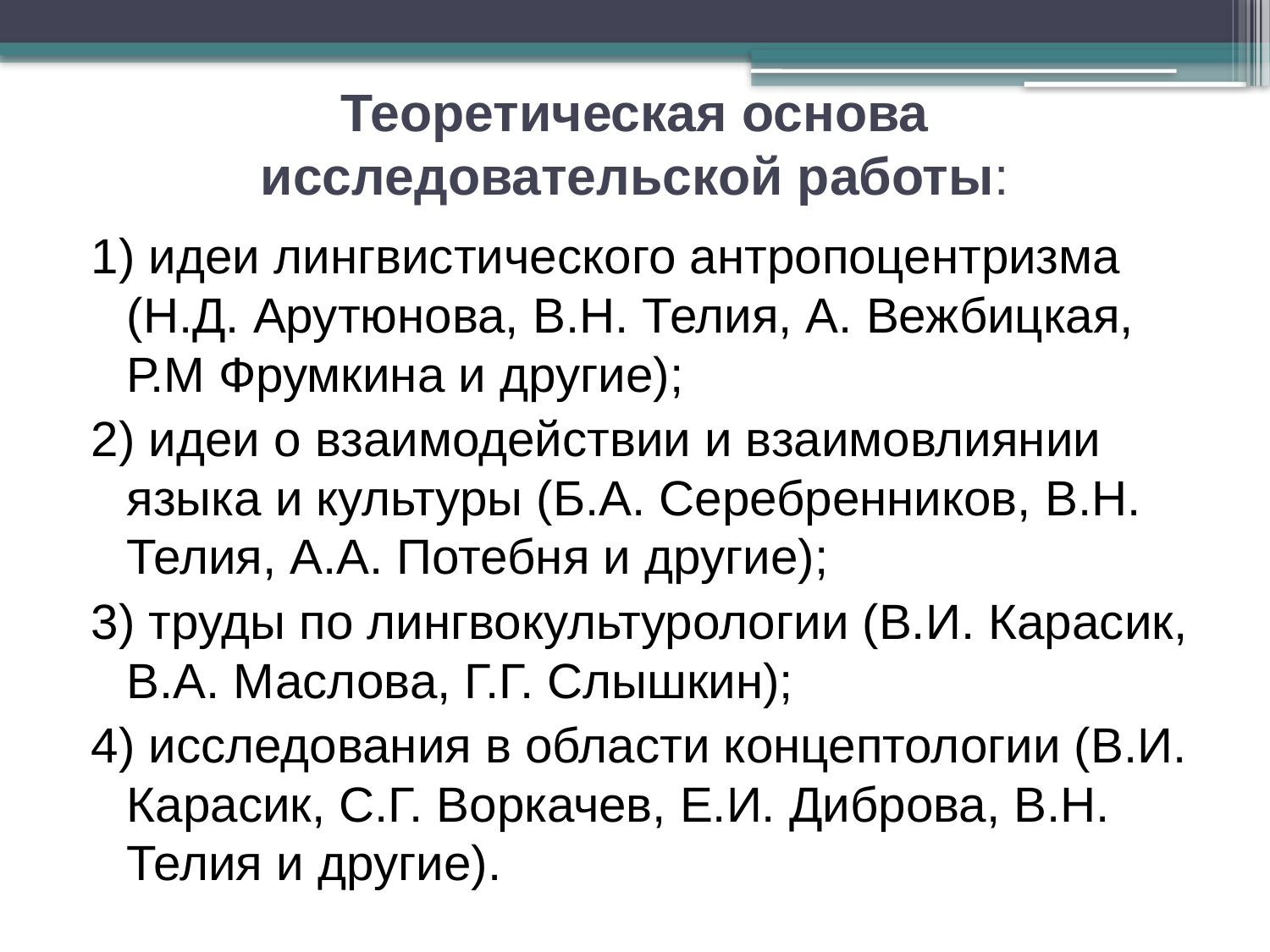

# Теоретическая основа исследовательской работы:
1) идеи лингвистического антропоцентризма (Н.Д. Арутюнова, В.Н. Телия, А. Вежбицкая, Р.М Фрумкина и другие);
2) идеи о взаимодействии и взаимовлиянии языка и культуры (Б.А. Серебренников, В.Н. Телия, А.А. Потебня и другие);
3) труды по лингвокультурологии (В.И. Карасик, В.А. Маслова, Г.Г. Слышкин);
4) исследования в области концептологии (В.И. Карасик, С.Г. Воркачев, Е.И. Диброва, В.Н. Телия и другие).